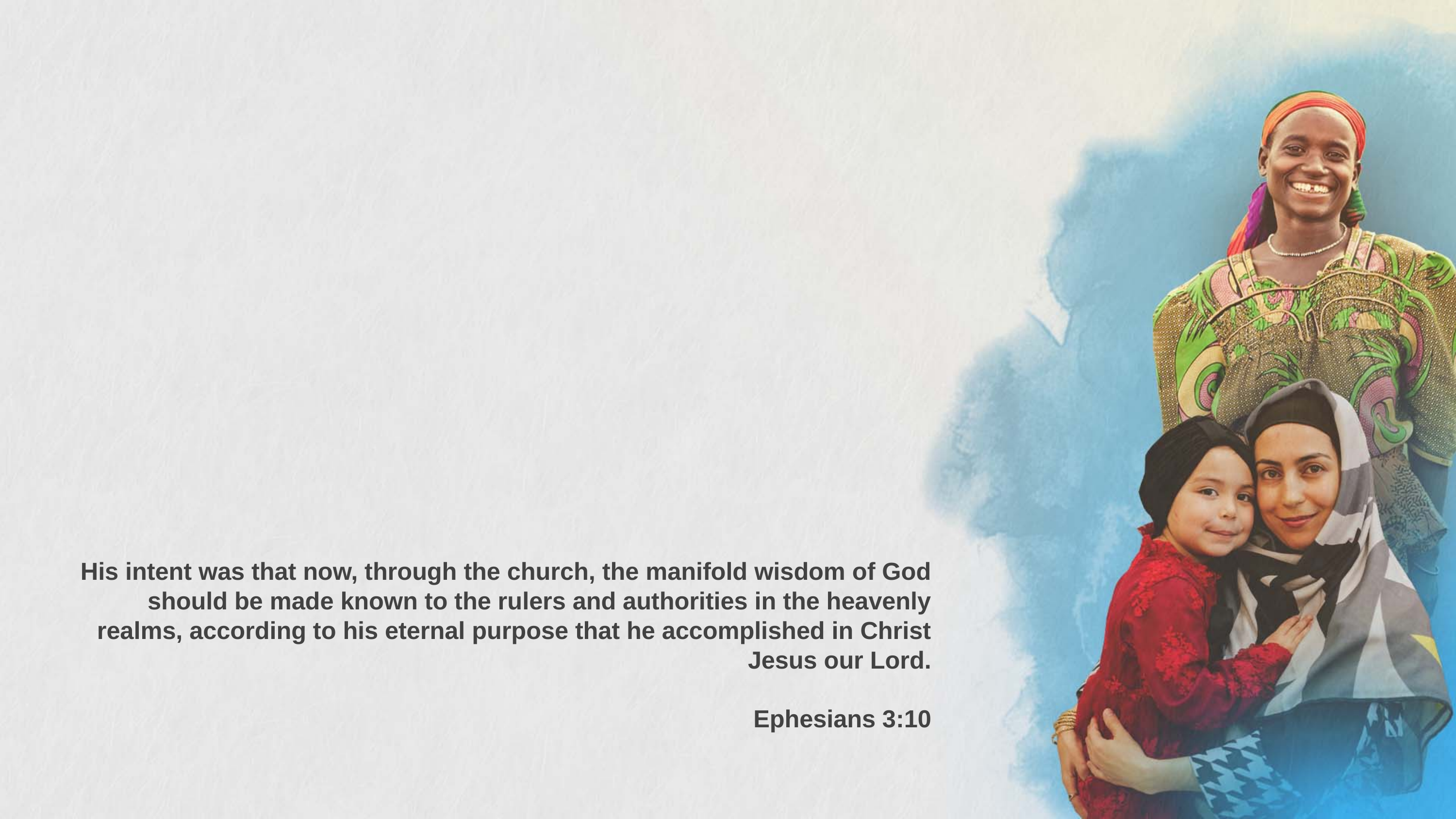

# His intent was that now, through the church, the manifold wisdom of God should be made known to the rulers and authorities in the heavenly realms, according to his eternal purpose that he accomplished in Christ Jesus our Lord. Ephesians 3:10